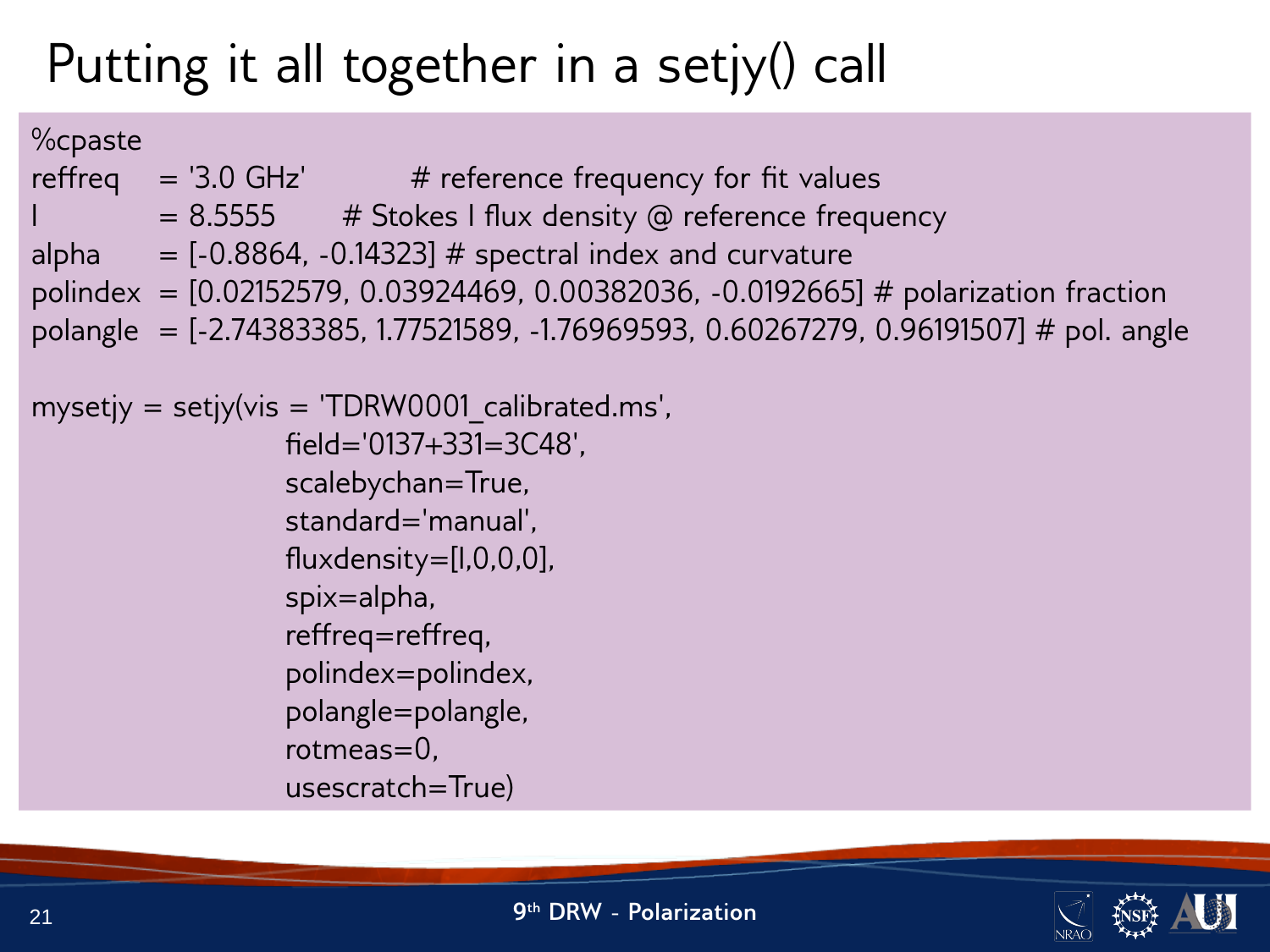

Putting it all together in a setjy() call
%cpaste
reffreq	= '3.0 GHz'           # reference frequency for fit values
I         	= 8.5555       # Stokes I flux density @ reference frequency
alpha  	= [-0.8864, -0.14323] # spectral index and curvature
polindex	= [0.02152579, 0.03924469, 0.00382036, -0.0192665] # polarization fraction
polangle  	= [-2.74383385, 1.77521589, -1.76969593, 0.60267279, 0.96191507] # pol. angle

mysetjy = setjy(vis = 'TDRW0001_calibrated.ms',
       		field='0137+331=3C48',
		scalebychan=True,
		standard='manual',
		fluxdensity=[I,0,0,0],
		spix=alpha,
		reffreq=reffreq,
		polindex=polindex,
		polangle=polangle,
		rotmeas=0,
		usescratch=True)